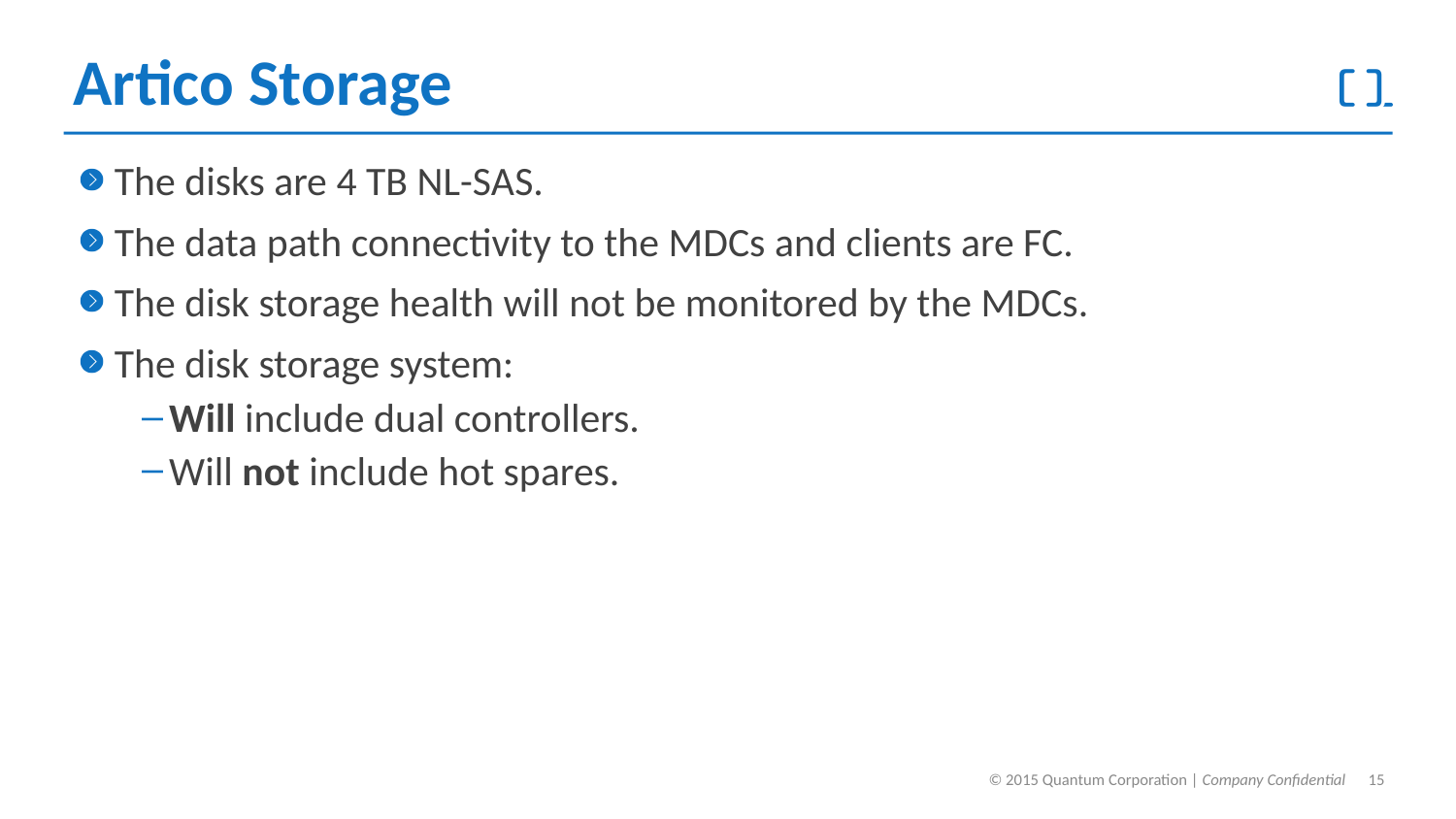

# Artico Storage
The disks are 4 TB NL-SAS.
The data path connectivity to the MDCs and clients are FC.
The disk storage health will not be monitored by the MDCs.
The disk storage system:
Will include dual controllers.
Will not include hot spares.